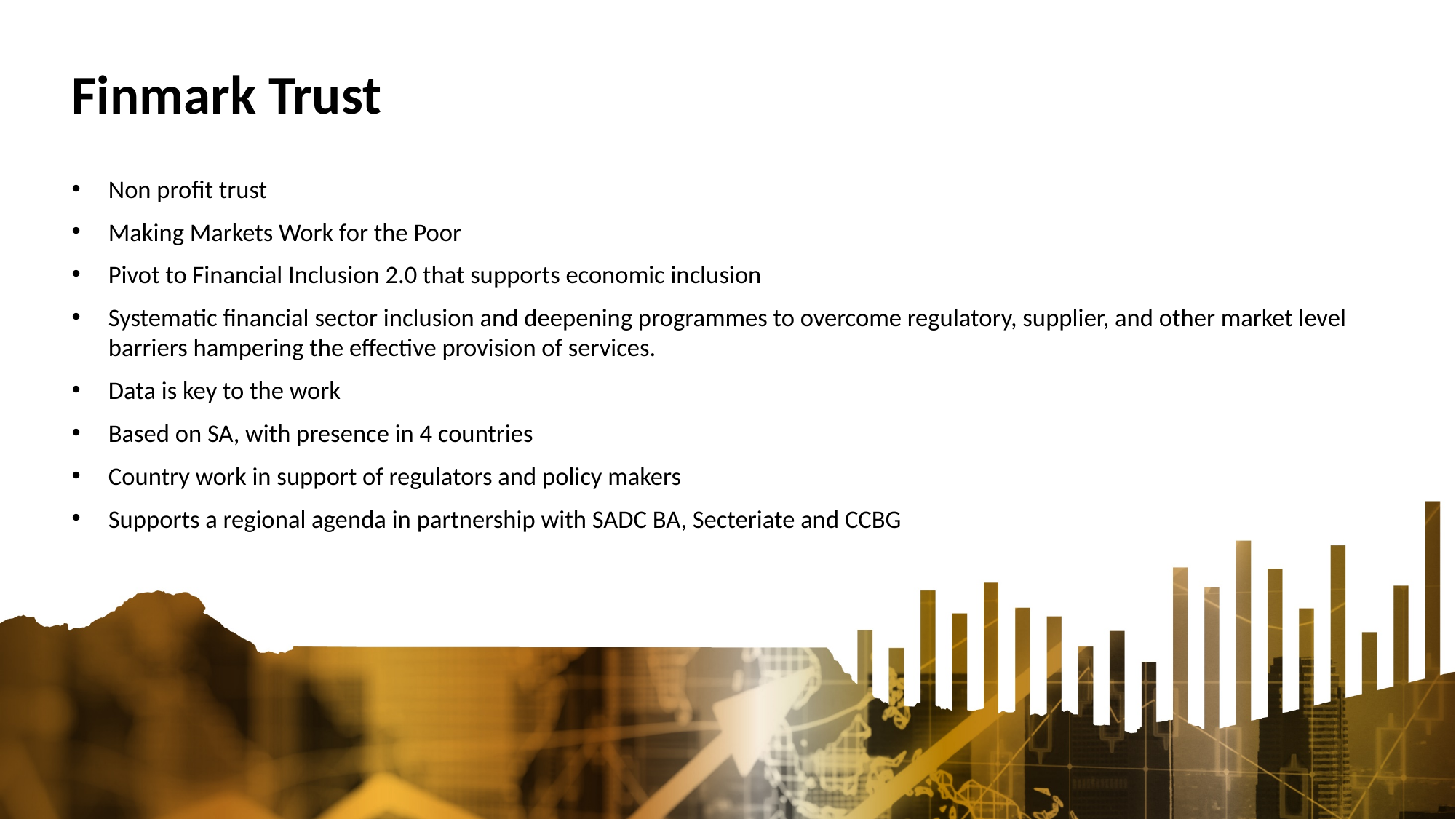

Finmark Trust
Non profit trust
Making Markets Work for the Poor
Pivot to Financial Inclusion 2.0 that supports economic inclusion
Systematic financial sector inclusion and deepening programmes to overcome regulatory, supplier, and other market level barriers hampering the effective provision of services.
Data is key to the work
Based on SA, with presence in 4 countries
Country work in support of regulators and policy makers
Supports a regional agenda in partnership with SADC BA, Secteriate and CCBG